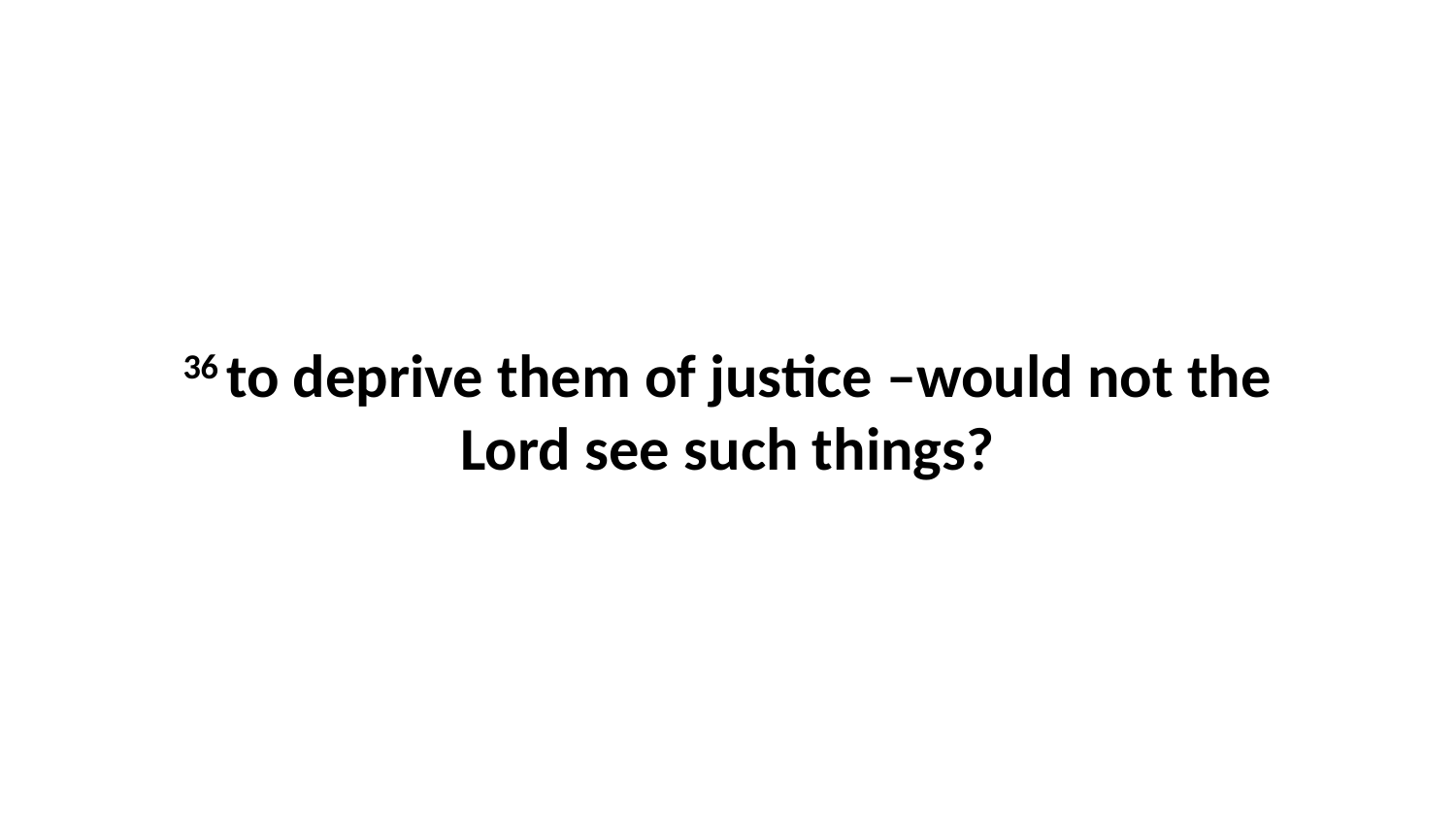

36 to deprive them of justice –would not the Lord see such things?